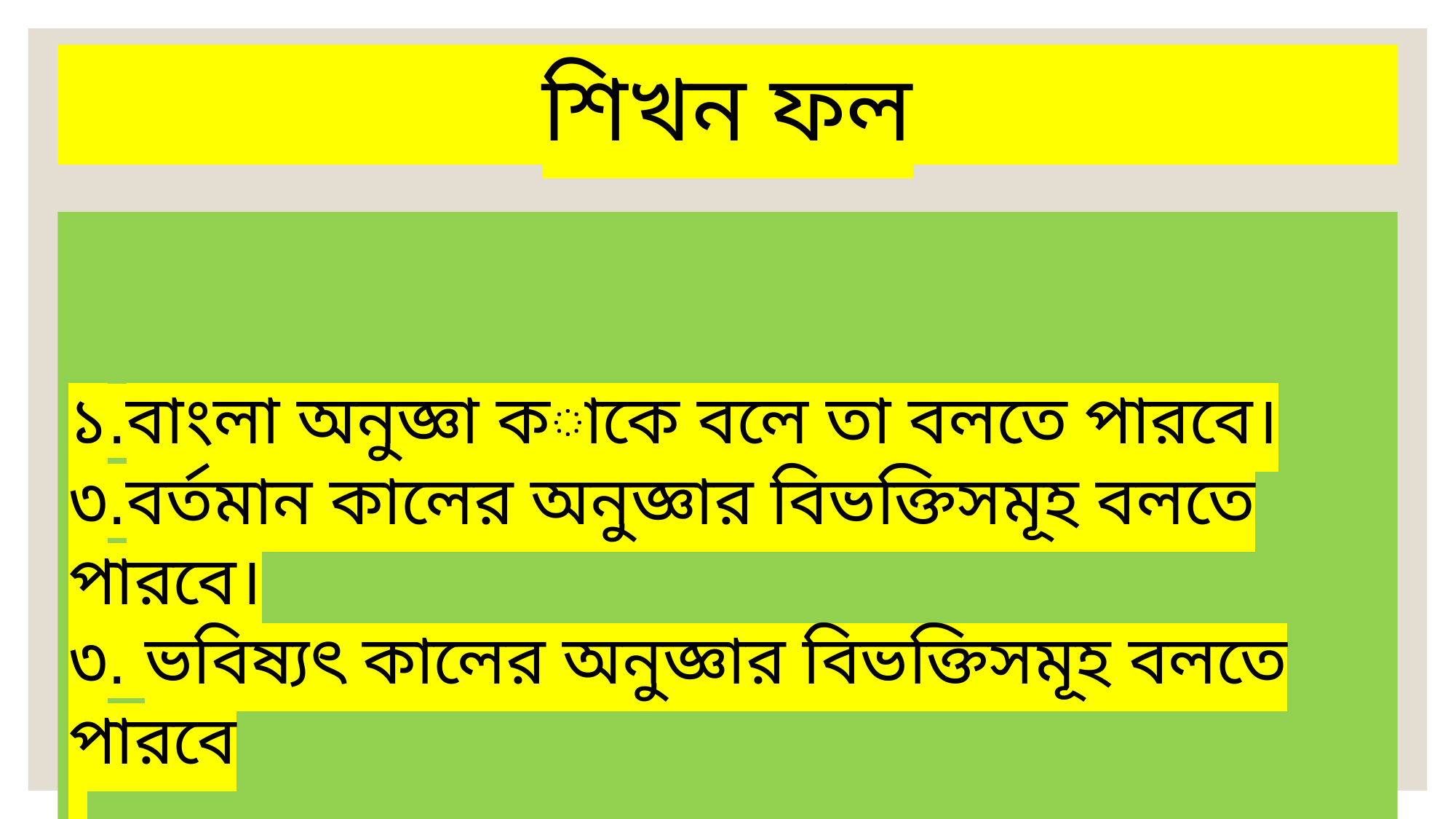

শিখন ফল

১.বাংলা অনুজ্ঞা কাকে বলে তা বলতে পারবে।
৩.বর্তমান কালের অনুজ্ঞার বিভক্তিসমূহ বলতে পারবে।
৩. ভবিষ্যৎ কালের অনুজ্ঞার বিভক্তিসমূহ বলতে পারবে